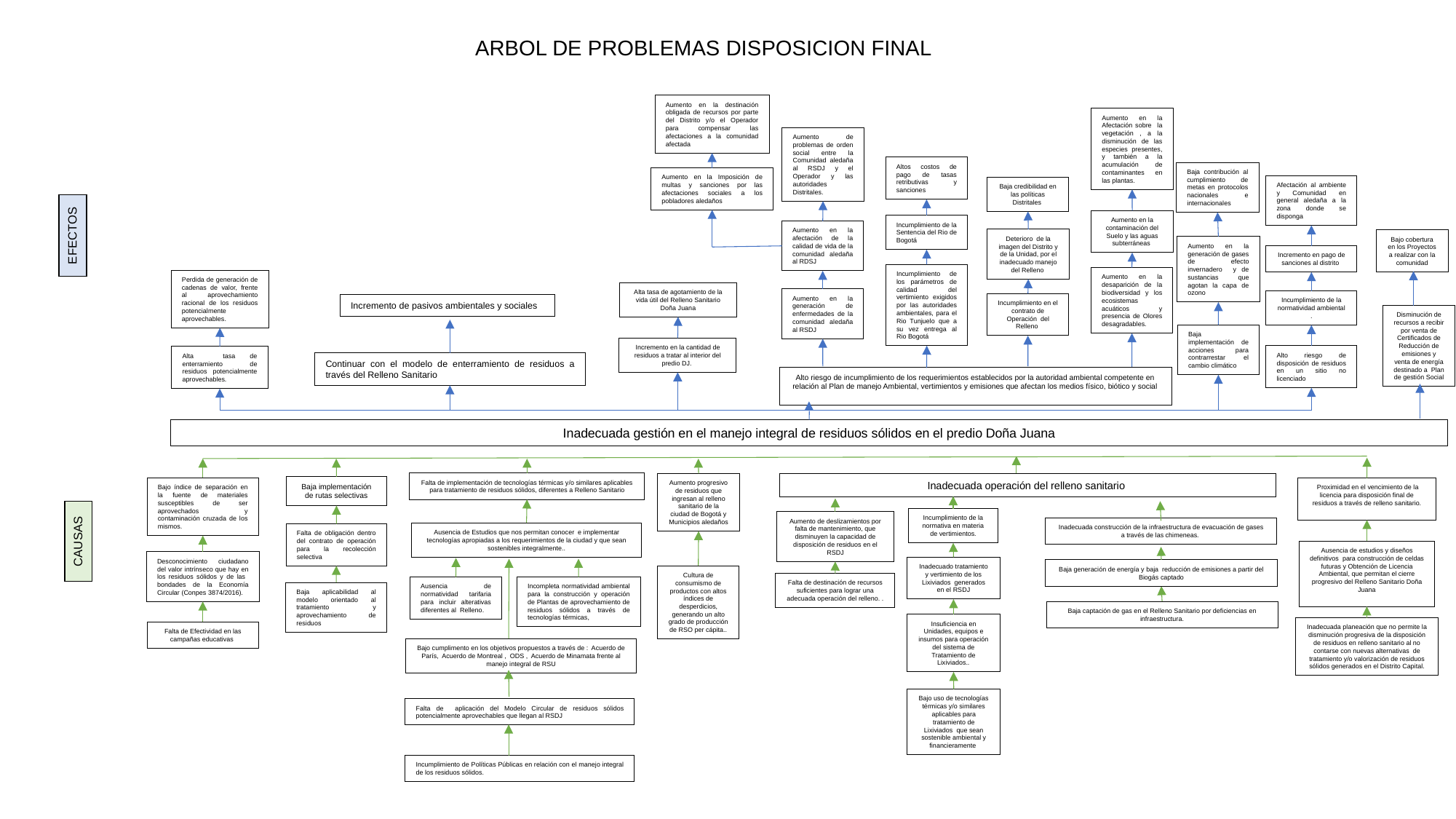

ARBOL DE PROBLEMAS DISPOSICION FINAL
Aumento en la destinación obligada de recursos por parte del Distrito y/o el Operador para compensar las afectaciones a la comunidad afectada
Aumento en la Afectación sobre  la vegetación , a la disminución de las especies presentes, y también a la acumulación de contaminantes en las plantas.
Aumento de problemas de orden social entre la Comunidad aledaña al RSDJ y el Operador y las autoridades Distritales.
Altos costos de pago de tasas retributivas y sanciones
Baja contribución al cumplimiento de metas en protocolos nacionales e internacionales
Aumento en la Imposición de multas y sanciones por las afectaciones sociales a los pobladores aledaños
Afectación al ambiente y Comunidad en general aledaña a la zona donde se disponga
Baja credibilidad en las políticas Distritales
Aumento en la contaminación del Suelo y las aguas subterráneas
Incumplimiento de la Sentencia del Rio de Bogotá
Aumento en la afectación de la calidad de vida de la comunidad aledaña al RDSJ
EFECTOS
Deterioro  de la imagen del Distrito y de la Unidad, por el inadecuado manejo del Relleno
Bajo cobertura en los Proyectos a realizar con la comunidad
Aumento en la generación de gases de efecto invernadero  y de sustancias que agotan la capa de ozono
Incremento en pago de sanciones al distrito
Incumplimiento de los parámetros de calidad del vertimiento exigidos por las autoridades ambientales, para el Rio Tunjuelo que a su vez entrega al Rio Bogotá
Aumento en la desaparición de la biodiversidad y los ecosistemas acuáticos y presencia de Olores desagradables.
Perdida de generación de cadenas de valor, frente al aprovechamiento racional de los residuos potencialmente aprovechables.
Alta tasa de agotamiento de la vida útil del Relleno Sanitario Doña Juana
Aumento en la generación de enfermedades de la comunidad aledaña al RSDJ
Incumplimiento de la normatividad ambiental .
Incumplimiento en el contrato de Operación  del Relleno
Incremento de pasivos ambientales y sociales
Disminución de recursos a recibir por venta de Certificados de Reducción de emisiones y venta de energía destinado a  Plan de gestión Social
Baja implementación de acciones para contrarrestar el cambio climático
Incremento en la cantidad de residuos a tratar al interior del predio DJ.
Alto riesgo de disposición de residuos en un sitio no licenciado
Alta  tasa de enterramiento de residuos potencialmente aprovechables.
Continuar con el modelo de enterramiento de residuos a través del Relleno Sanitario
Alto riesgo de incumplimiento de los requerimientos establecidos por la autoridad ambiental competente en relación al Plan de manejo Ambiental, vertimientos y emisiones que afectan los medios físico, biótico y social

Inadecuada gestión en el manejo integral de residuos sólidos en el predio Doña Juana
Falta de implementación de tecnologías térmicas y/o similares aplicables para tratamiento de residuos sólidos, diferentes a Relleno Sanitario
Aumento progresivo de residuos que ingresan al relleno sanitario de la ciudad de Bogotá y Municipios aledaños
Inadecuada operación del relleno sanitario
Baja implementación de rutas selectivas
Bajo índice de separación en la fuente de materiales susceptibles de ser aprovechados y contaminación cruzada de los mismos.
 Proximidad en el vencimiento de la licencia para disposición final de residuos a través de relleno sanitario.

Incumplimiento de la normativa en materia de vertimientos.
Aumento de deslizamientos por falta de mantenimiento, que disminuyen la capacidad de disposición de residuos en el RSDJ
Inadecuada construcción de la infraestructura de evacuación de gases a través de las chimeneas.
Ausencia de Estudios que nos permitan conocer  e implementar tecnologías apropiadas a los requerimientos de la ciudad y que sean sostenibles integralmente..
Falta de obligación dentro del contrato de operación para la recolección selectiva
CAUSAS

Ausencia de estudios y diseños definitivos  para construcción de celdas futuras y Obtención de Licencia Ambiental, que permitan el cierre progresivo del Relleno Sanitario Doña Juana

Desconocimiento ciudadano del valor intrínseco que hay en los residuos sólidos y de las  bondades de la Economía Circular (Conpes 3874/2016). ​
Inadecuado tratamiento y vertimiento de los Lixiviados  generados en el RSDJ
Baja generación de energía y baja  reducción de emisiones a partir del Biogás captado
Cultura de consumismo de productos con altos índices de desperdicios, generando un alto grado de producción de RSO per cápita..
Falta de destinación de recursos suficientes para lograr una adecuada operación del relleno. .
Ausencia de normatividad tarifaria para incluir alterativas diferentes al  Relleno.
Incompleta normatividad ambiental para la construcción y operación de Plantas de aprovechamiento de residuos sólidos a través de tecnologías térmicas,
Baja aplicabilidad al modelo orientado al tratamiento y aprovechamiento de residuos
Baja captación de gas en el Relleno Sanitario por deficiencias en infraestructura.
Insuficiencia en Unidades, equipos e insumos para operación del sistema de Tratamiento de Lixiviados..
Inadecuada planeación que no permite la disminución progresiva de la disposición de residuos en relleno sanitario al no contarse con nuevas alternativas  de tratamiento y/o valorización de residuos sólidos generados en el Distrito Capital.
Falta de Efectividad en las campañas educativas
Bajo cumplimento en los objetivos propuestos a través de :  Acuerdo de París,  Acuerdo de Montreal ,  ODS ,  Acuerdo de Minamata frente al manejo integral de RSU
Bajo uso de tecnologías térmicas y/o similares aplicables para tratamiento de Lixiviados  que sean sostenible ambiental y financieramente
Falta de  aplicación del Modelo Circular de residuos sólidos potencialmente aprovechables que llegan al RSDJ
Incumplimiento de Políticas Públicas en relación con el manejo integral de los residuos sólidos.